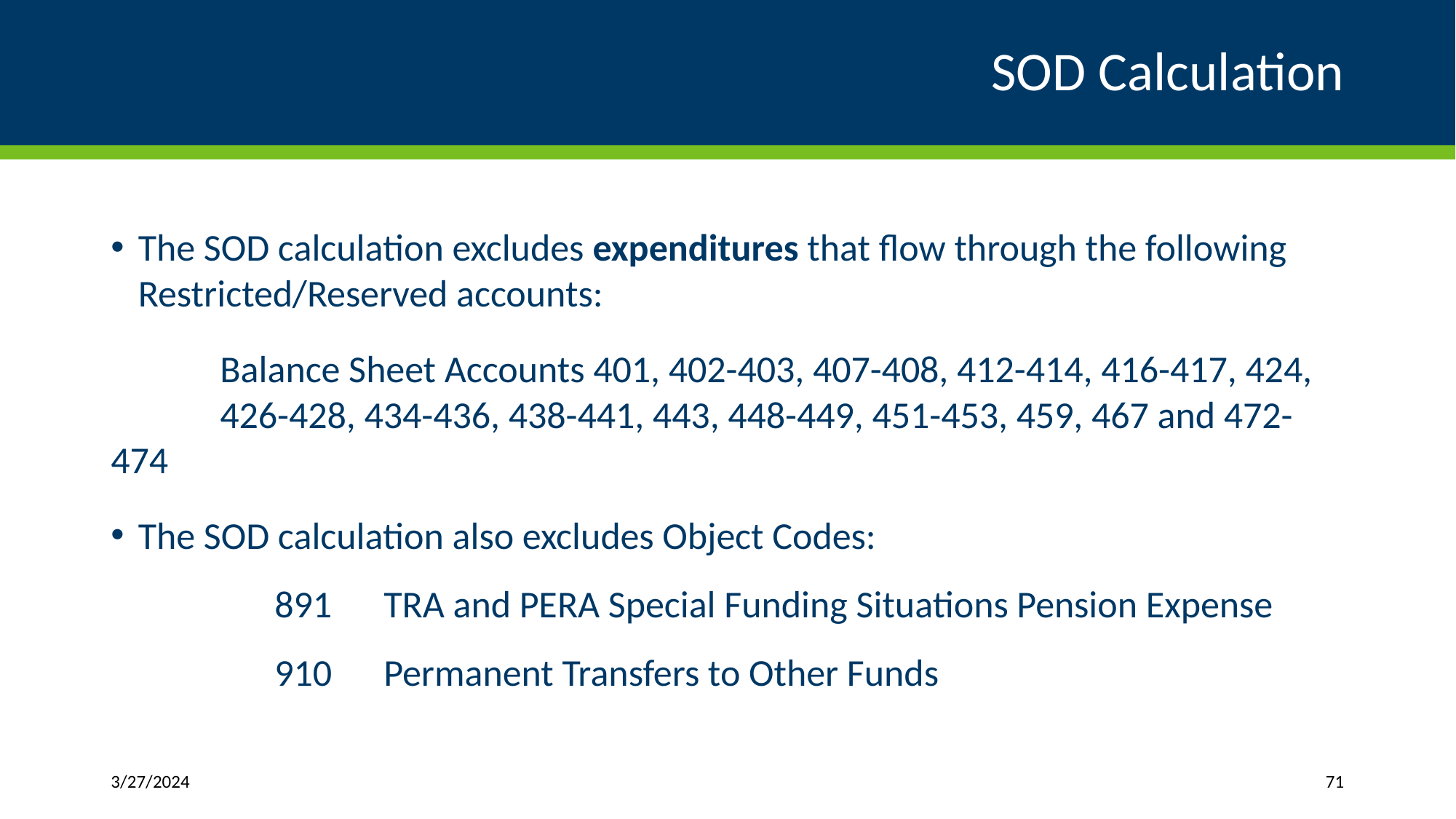

# SOD Calculation
The SOD calculation excludes expenditures that flow through the following Restricted/Reserved accounts:
	Balance Sheet Accounts 401, 402-403, 407-408, 412-414, 416-417, 424, 	426-428, 434-436, 438-441, 443, 448-449, 451-453, 459, 467 and 472-	474
The SOD calculation also excludes Object Codes:
	891	TRA and PERA Special Funding Situations Pension Expense
	910 	Permanent Transfers to Other Funds
3/27/2024

71